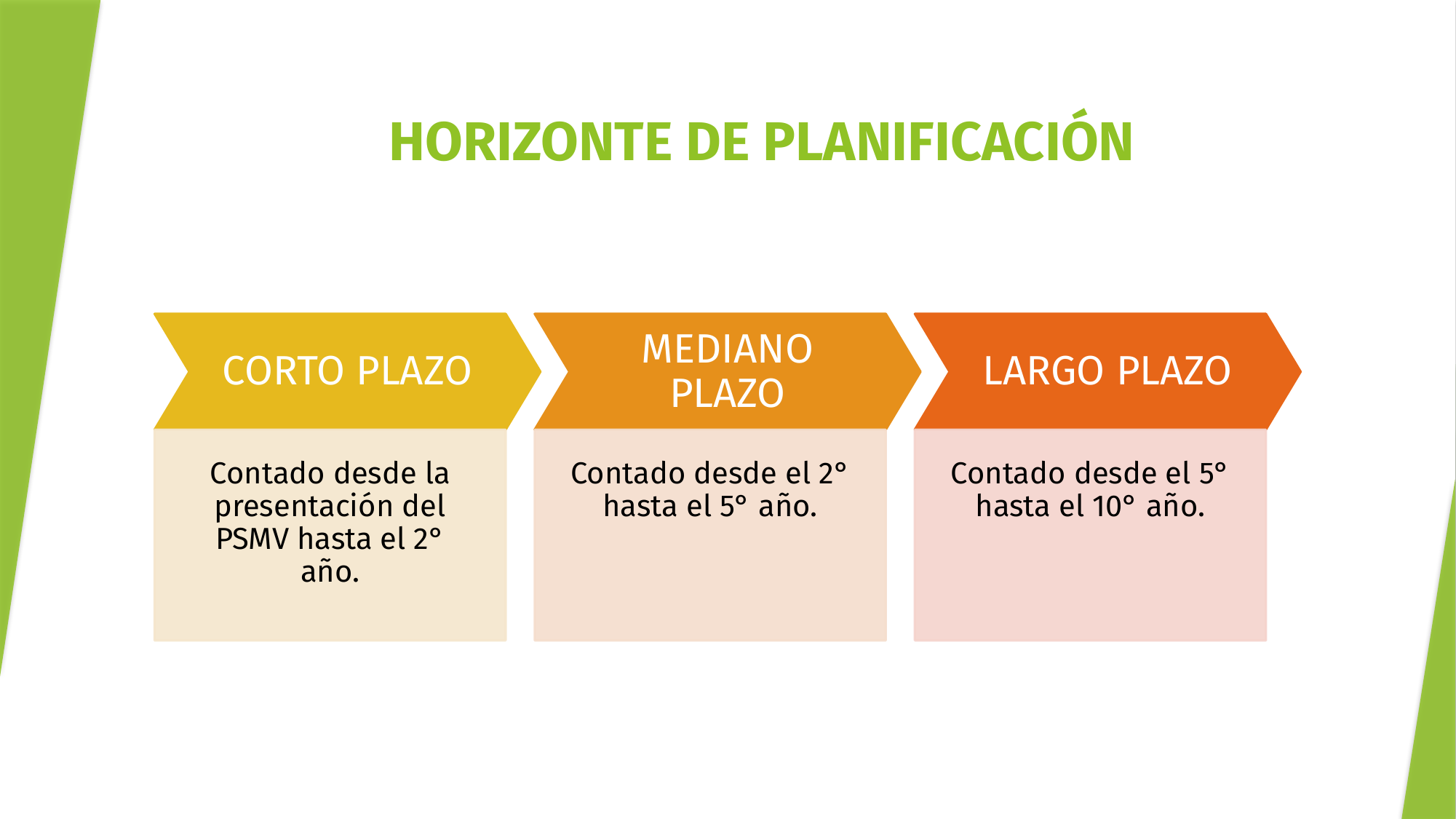

# HORIZONTE DE PLANIFICACIÓN
CORTO PLAZO
Contado desde la presentación del PSMV hasta el 2° año.
MEDIANO PLAZO
Contado desde el 2° hasta el 5° año.
LARGO PLAZO
Contado desde el 5° hasta el 10° año.